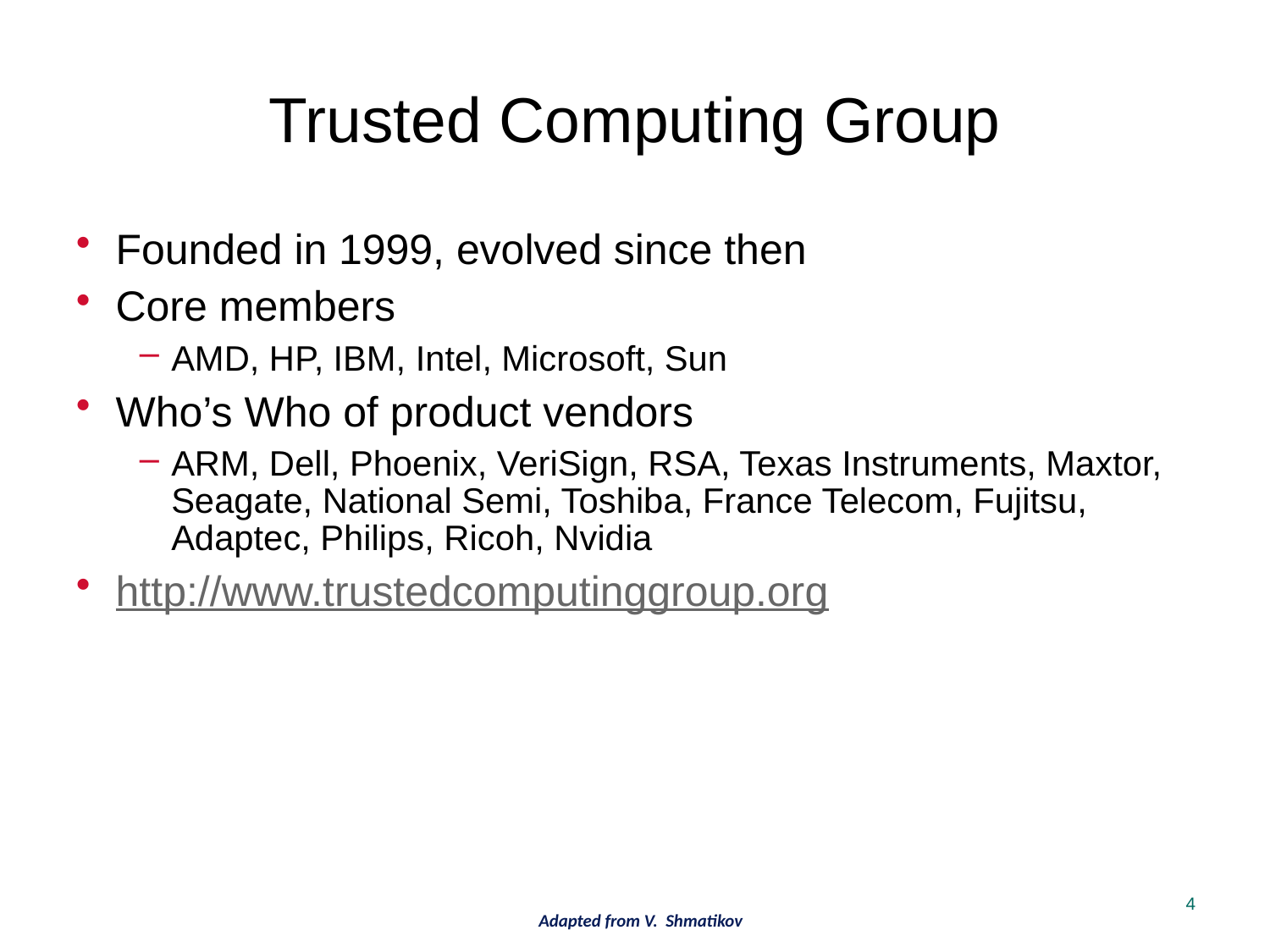

Trusted Computing Group
Founded in 1999, evolved since then
Core members
AMD, HP, IBM, Intel, Microsoft, Sun
Who’s Who of product vendors
ARM, Dell, Phoenix, VeriSign, RSA, Texas Instruments, Maxtor, Seagate, National Semi, Toshiba, France Telecom, Fujitsu, Adaptec, Philips, Ricoh, Nvidia
http://www.trustedcomputinggroup.org

Adapted from V.  Shmatikov